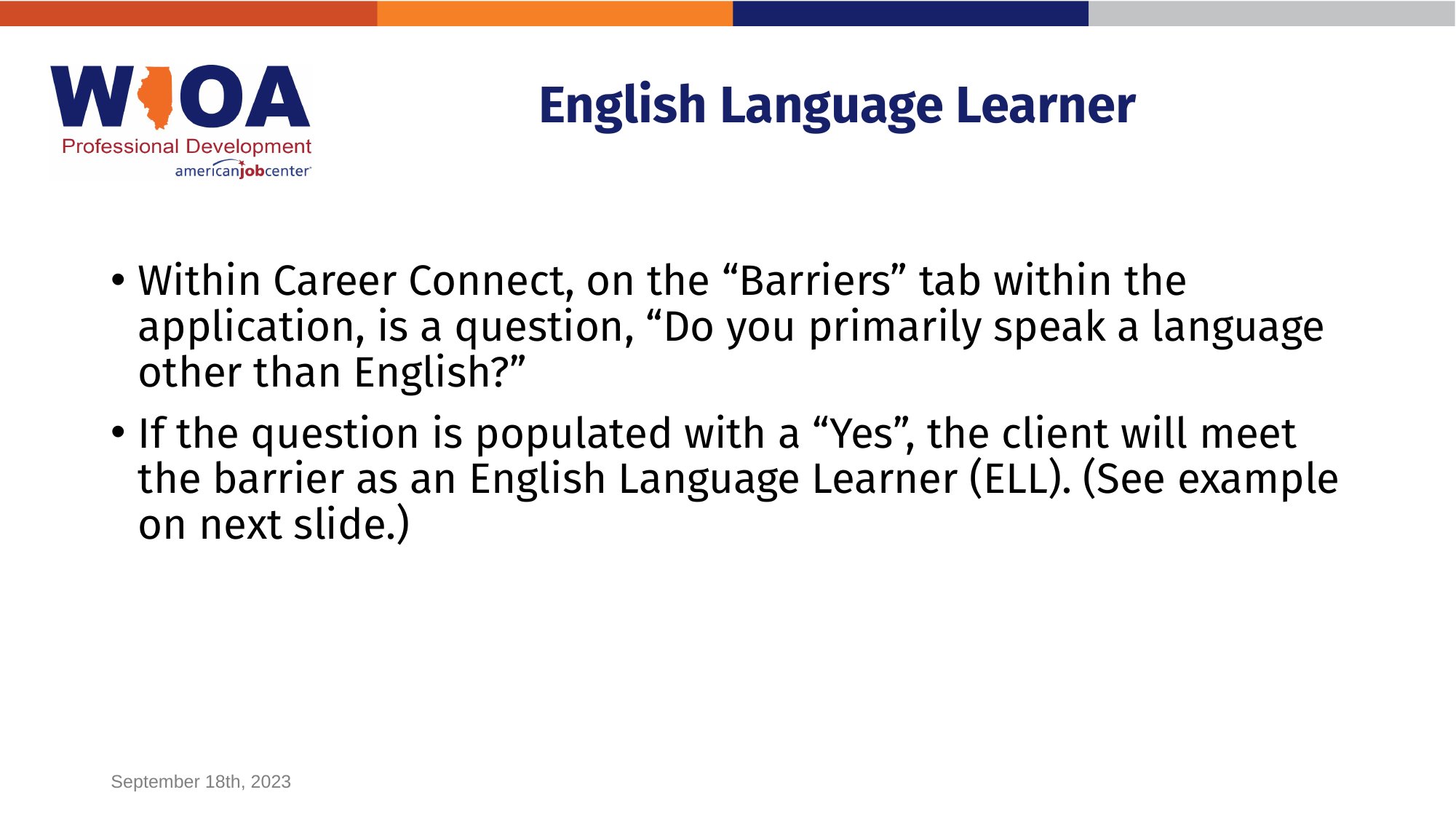

# English Language Learner
Within Career Connect, on the “Barriers” tab within the application, is a question, “Do you primarily speak a language other than English?”
If the question is populated with a “Yes”, the client will meet the barrier as an English Language Learner (ELL). (See example on next slide.)

September 18th, 2023